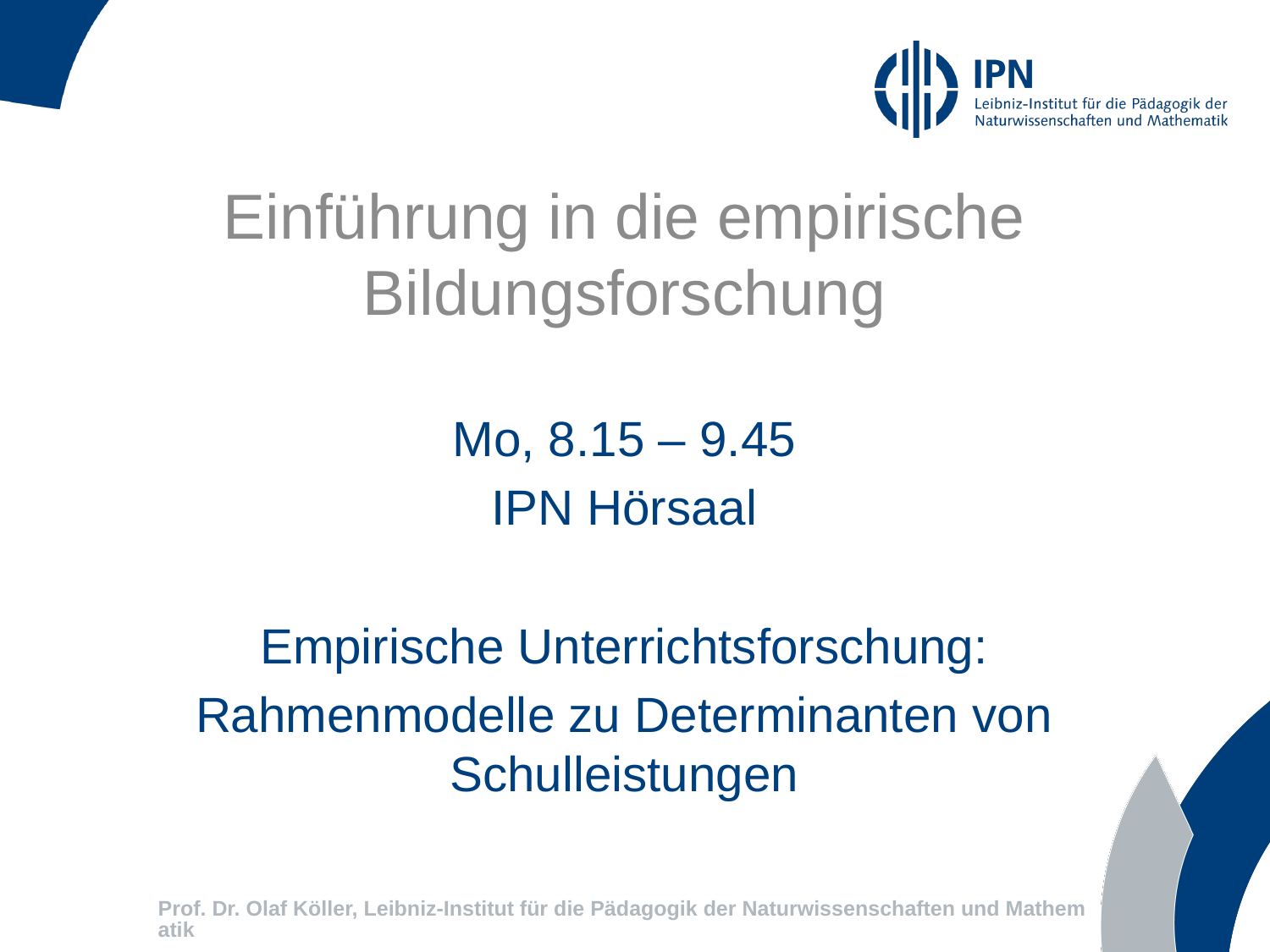

Einführung in die empirische Bildungsforschung

Mo, 8.15 – 9.45
IPN Hörsaal

Empirische Unterrichtsforschung:
Rahmenmodelle zu Determinanten von Schulleistungen
Prof. Dr. Olaf Köller, Leibniz-Institut für die Pädagogik der Naturwissenschaften und Mathematik